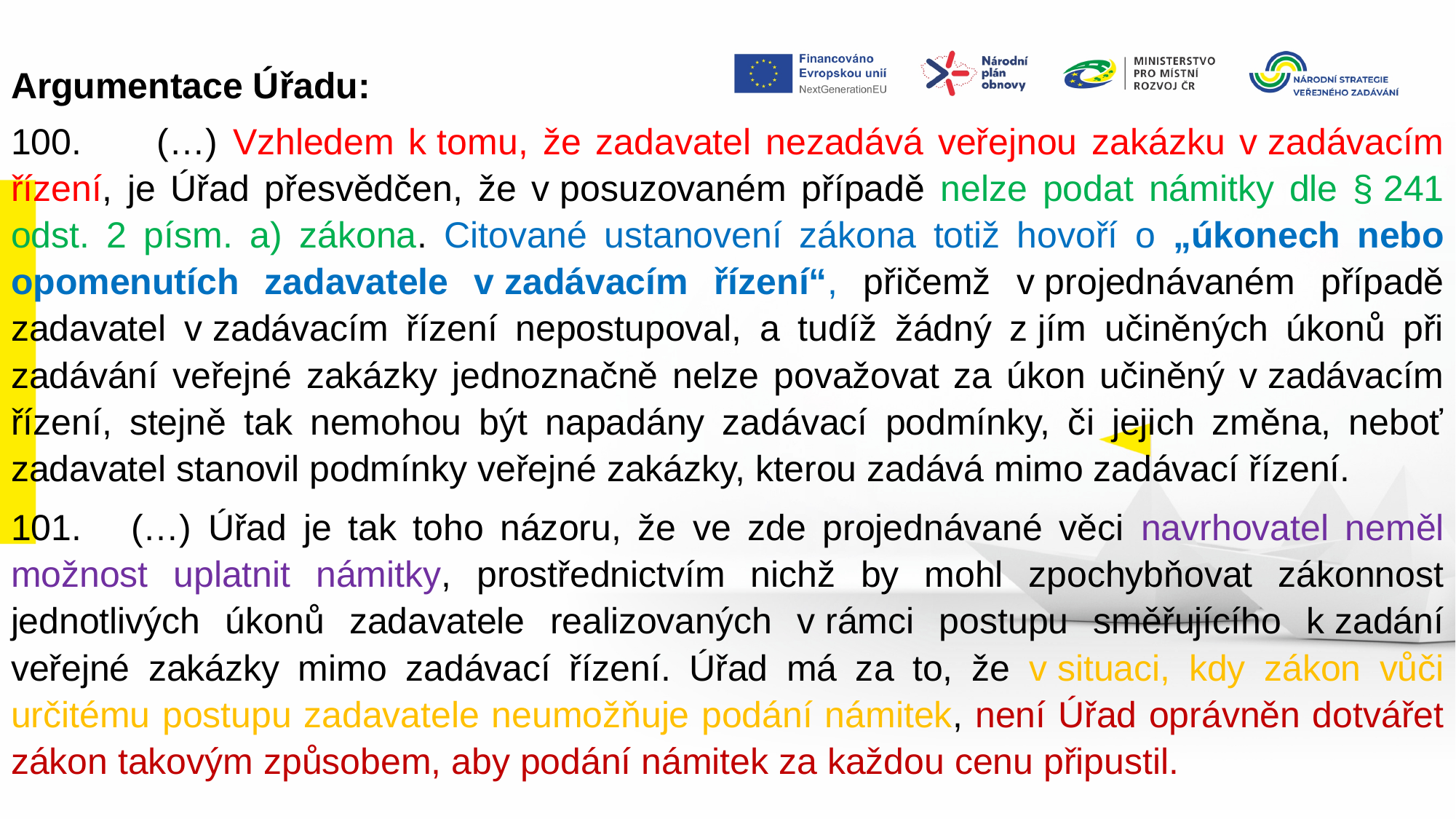

Argumentace Úřadu:
100.       (…) Vzhledem k tomu, že zadavatel nezadává veřejnou zakázku v zadávacím řízení, je Úřad přesvědčen, že v posuzovaném případě nelze podat námitky dle § 241 odst. 2 písm. a) zákona. Citované ustanovení zákona totiž hovoří o „úkonech nebo opomenutích zadavatele v zadávacím řízení“, přičemž v projednávaném případě zadavatel v zadávacím řízení nepostupoval, a tudíž žádný z jím učiněných úkonů při zadávání veřejné zakázky jednoznačně nelze považovat za úkon učiněný v zadávacím řízení, stejně tak nemohou být napadány zadávací podmínky, či jejich změna, neboť zadavatel stanovil podmínky veřejné zakázky, kterou zadává mimo zadávací řízení.
101.   (…) Úřad je tak toho názoru, že ve zde projednávané věci navrhovatel neměl možnost uplatnit námitky, prostřednictvím nichž by mohl zpochybňovat zákonnost jednotlivých úkonů zadavatele realizovaných v rámci postupu směřujícího k zadání veřejné zakázky mimo zadávací řízení. Úřad má za to, že v situaci, kdy zákon vůči určitému postupu zadavatele neumožňuje podání námitek, není Úřad oprávněn dotvářet zákon takovým způsobem, aby podání námitek za každou cenu připustil.